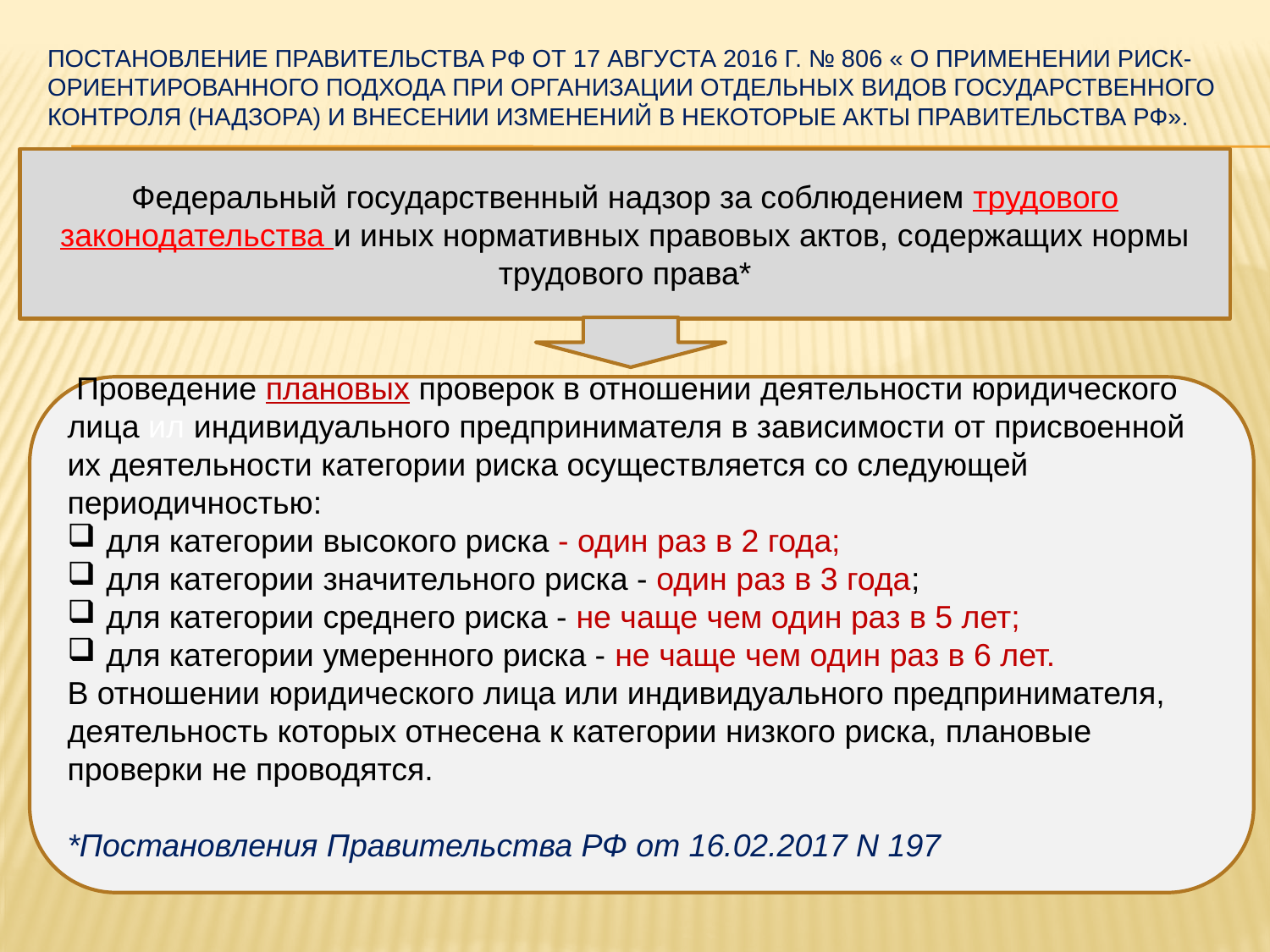

# Постановление Правительства РФ от 17 августа 2016 г. № 806 « О применении риск-ориентированного подхода при организации отдельных видов государственного контроля (надзора) и внесении изменений в некоторые акты Правительства РФ».
Федеральный государственный надзор за соблюдением трудового законодательства и иных нормативных правовых актов, содержащих нормы трудового права*

 Проведение плановых проверок в отношении деятельности юридического лица ил индивидуального предпринимателя в зависимости от присвоенной их деятельности категории риска осуществляется со следующей периодичностью:
 для категории высокого риска - один раз в 2 года;
 для категории значительного риска - один раз в 3 года;
 для категории среднего риска - не чаще чем один раз в 5 лет;
 для категории умеренного риска - не чаще чем один раз в 6 лет.
В отношении юридического лица или индивидуального предпринимателя, деятельность которых отнесена к категории низкого риска, плановые проверки не проводятся.

*Постановления Правительства РФ от 16.02.2017 N 197